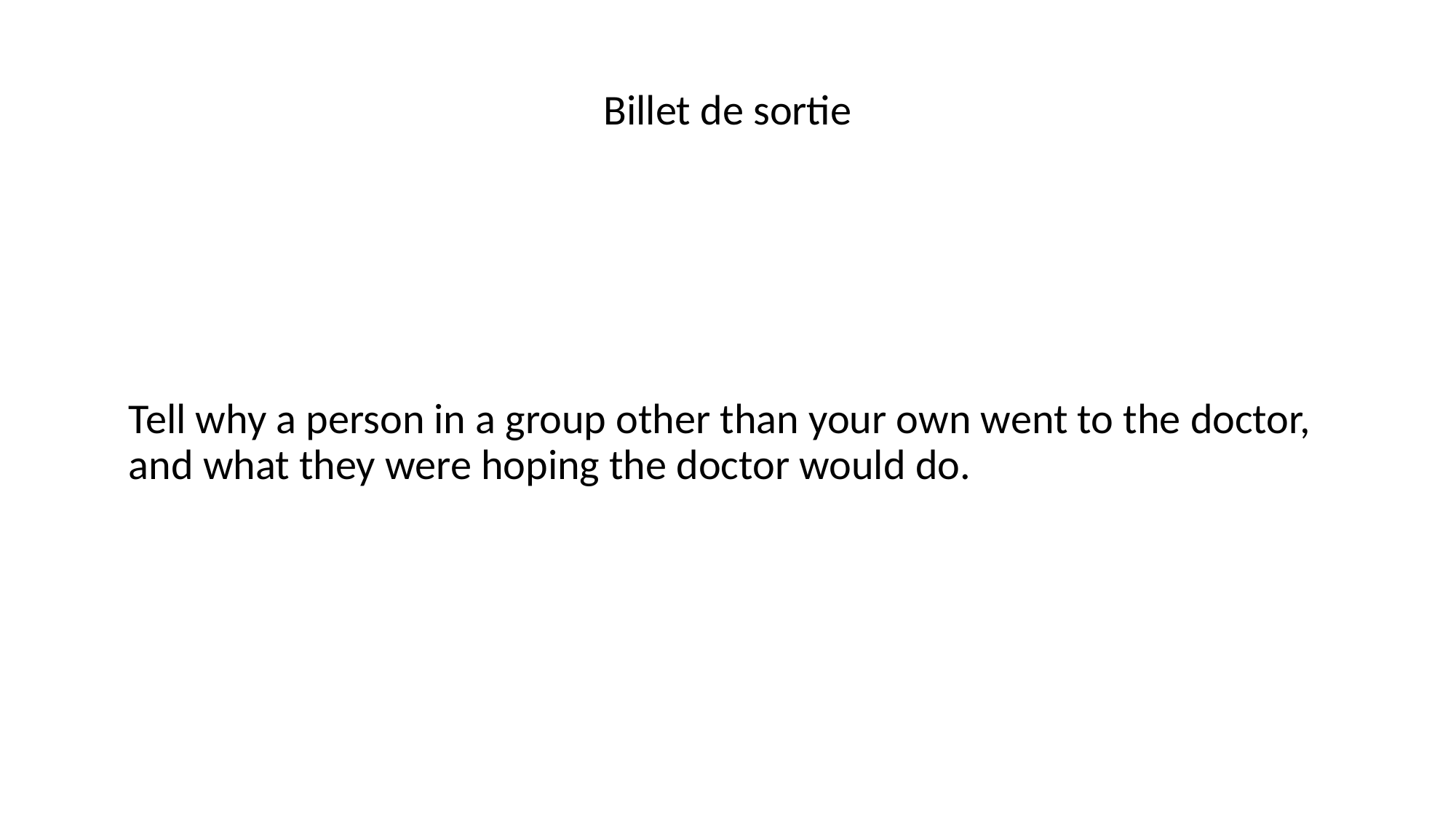

# Billet de sortie

Tell why a person in a group other than your own went to the doctor, and what they were hoping the doctor would do.